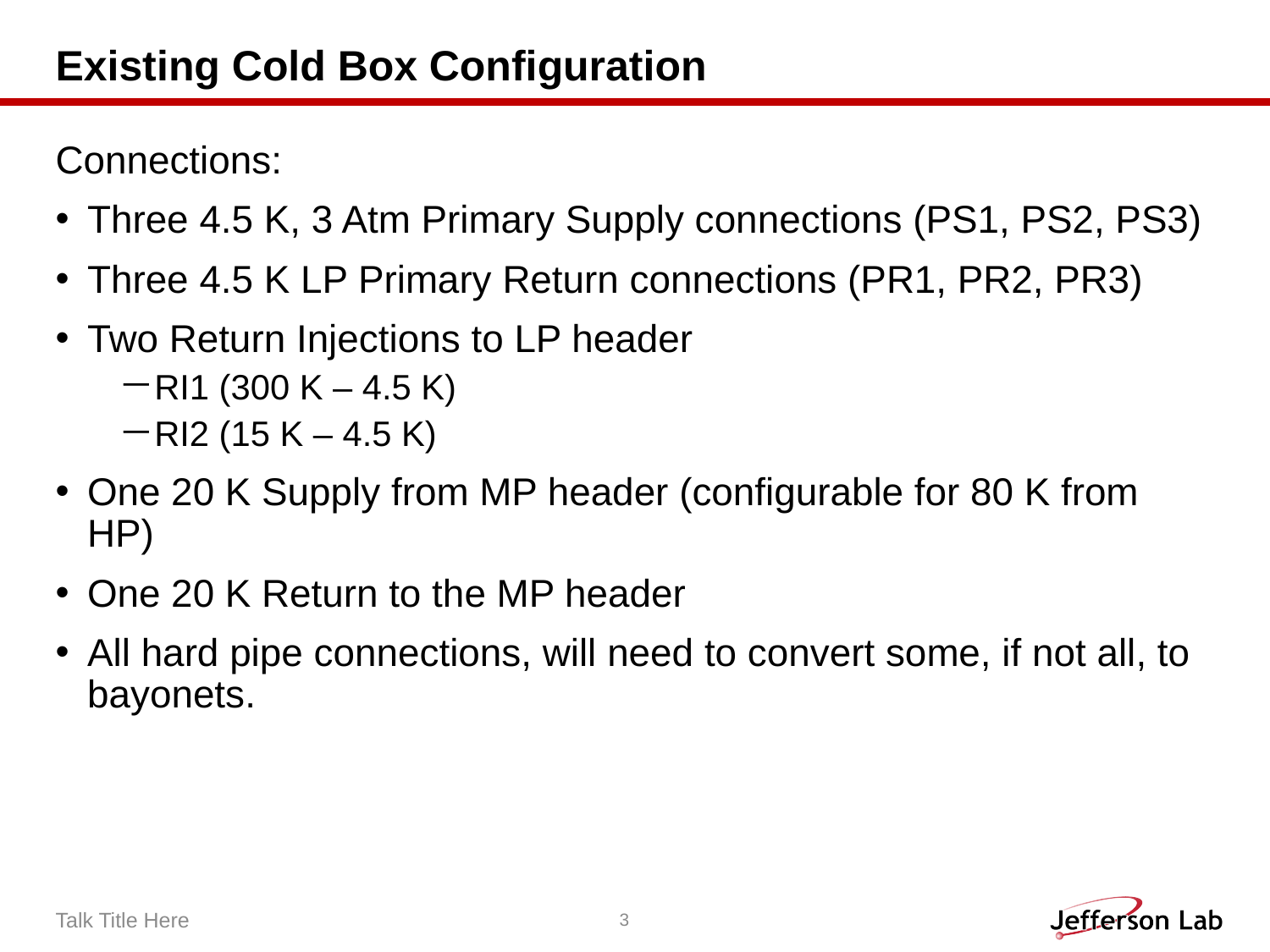

# Existing Cold Box Configuration
Connections:
Three 4.5 K, 3 Atm Primary Supply connections (PS1, PS2, PS3)
Three 4.5 K LP Primary Return connections (PR1, PR2, PR3)
Two Return Injections to LP header
RI1 (300 K – 4.5 K)
RI2 (15 K – 4.5 K)
One 20 K Supply from MP header (configurable for 80 K from HP)
One 20 K Return to the MP header
All hard pipe connections, will need to convert some, if not all, to bayonets.

Talk Title Here
3